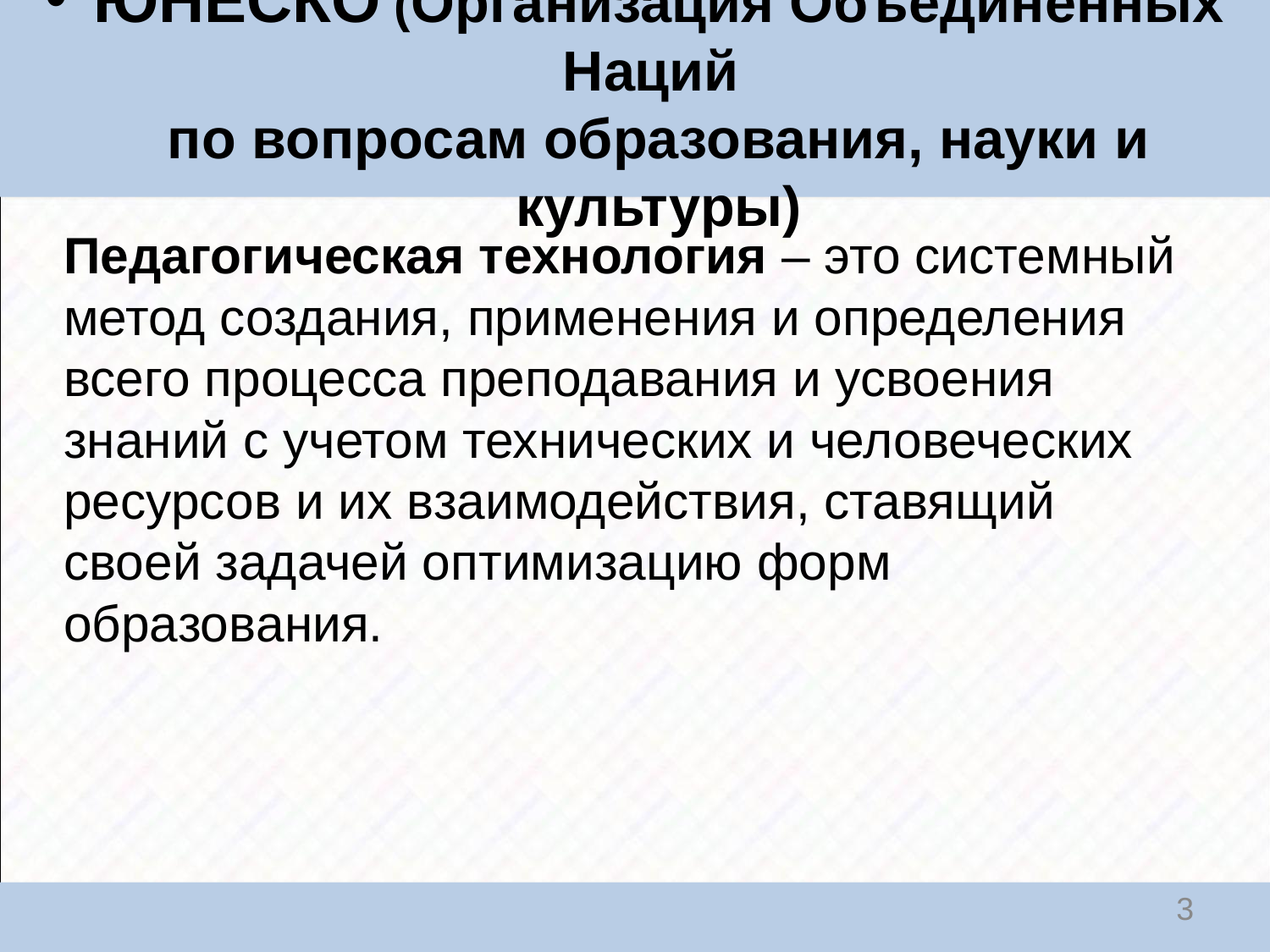

ЮНЕСКО (Организация Объединённых Наций
по вопросам образования, науки и культуры)
Педагогическая технология – это системный метод создания, применения и определения всего процесса преподавания и усвоения знаний с учетом технических и человеческих ресурсов и их взаимодействия, ставящий своей задачей оптимизацию форм образования.

3